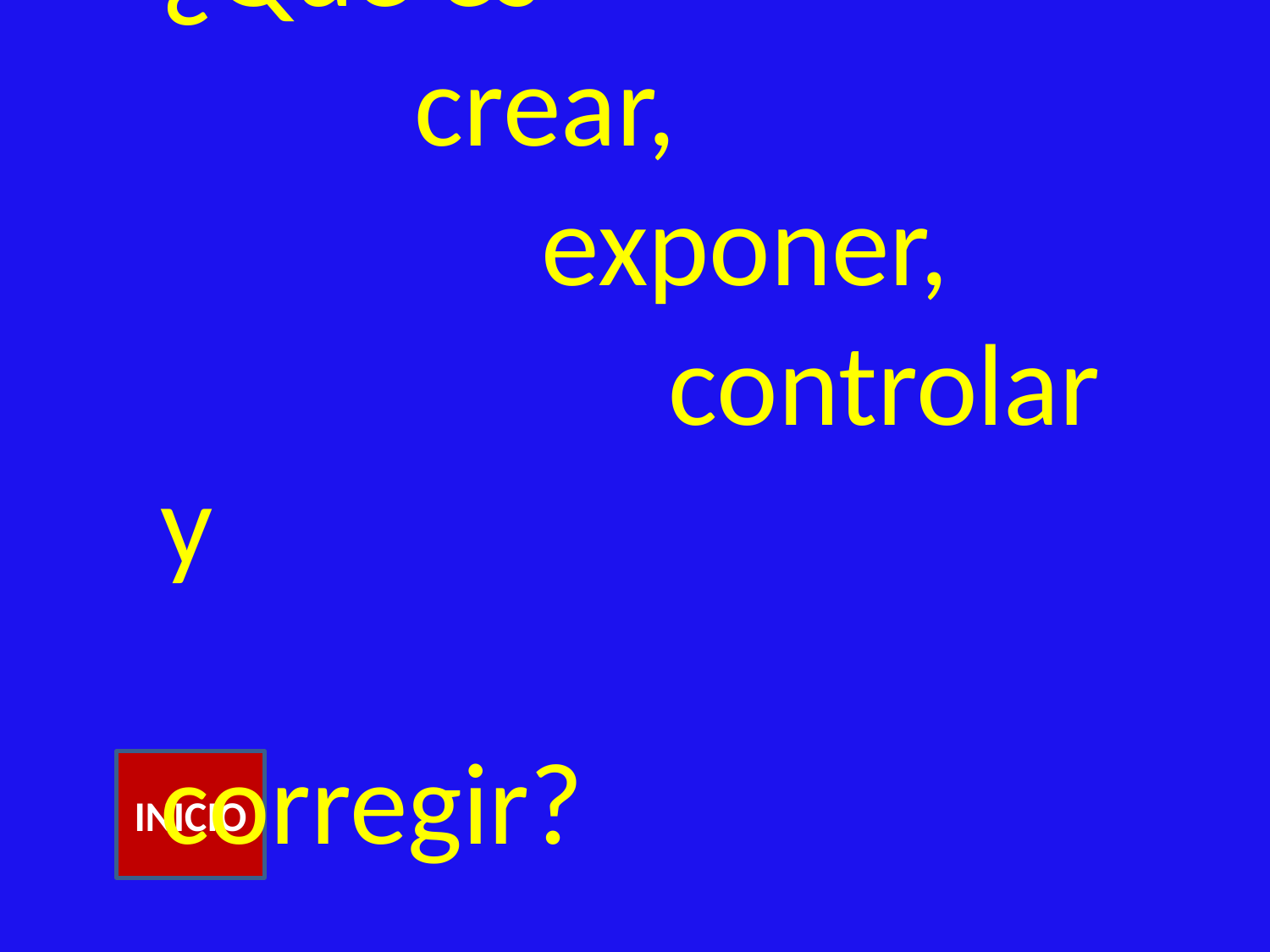

# ¿Qué es crear, exponer, controlar y corregir?